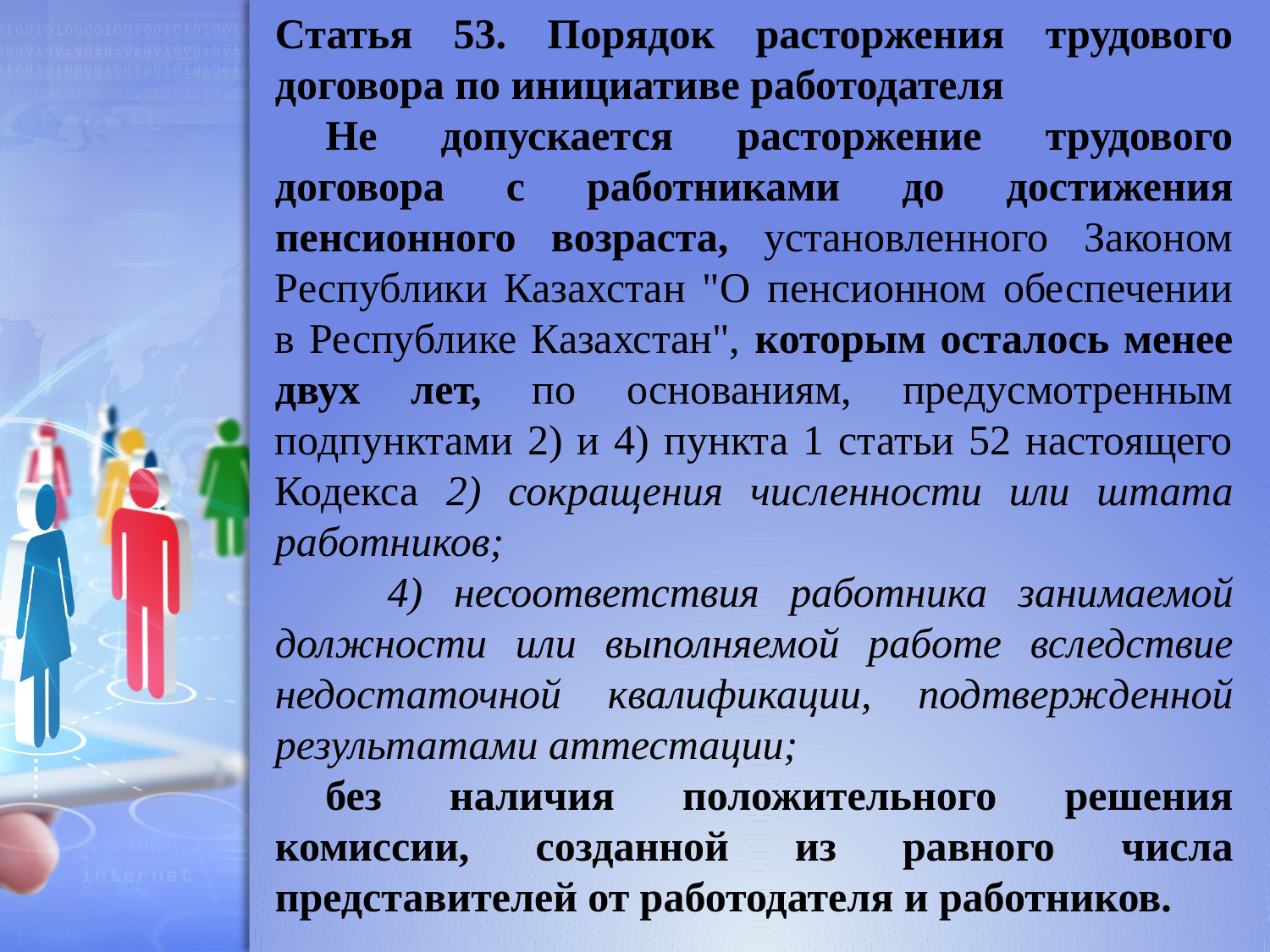

Статья 53. Порядок расторжения трудового договора по инициативе работодателя
Не допускается расторжение трудового договора с работниками до достижения пенсионного возраста, установленного Законом Республики Казахстан "О пенсионном обеспечении в Республике Казахстан", которым осталось менее двух лет, по основаниям, предусмотренным подпунктами 2) и 4) пункта 1 статьи 52 настоящего Кодекса 2) сокращения численности или штата работников;
  4) несоответствия работника занимаемой должности или выполняемой работе вследствие недостаточной квалификации, подтвержденной результатами аттестации;
без наличия положительного решения комиссии, созданной из равного числа представителей от работодателя и работников.